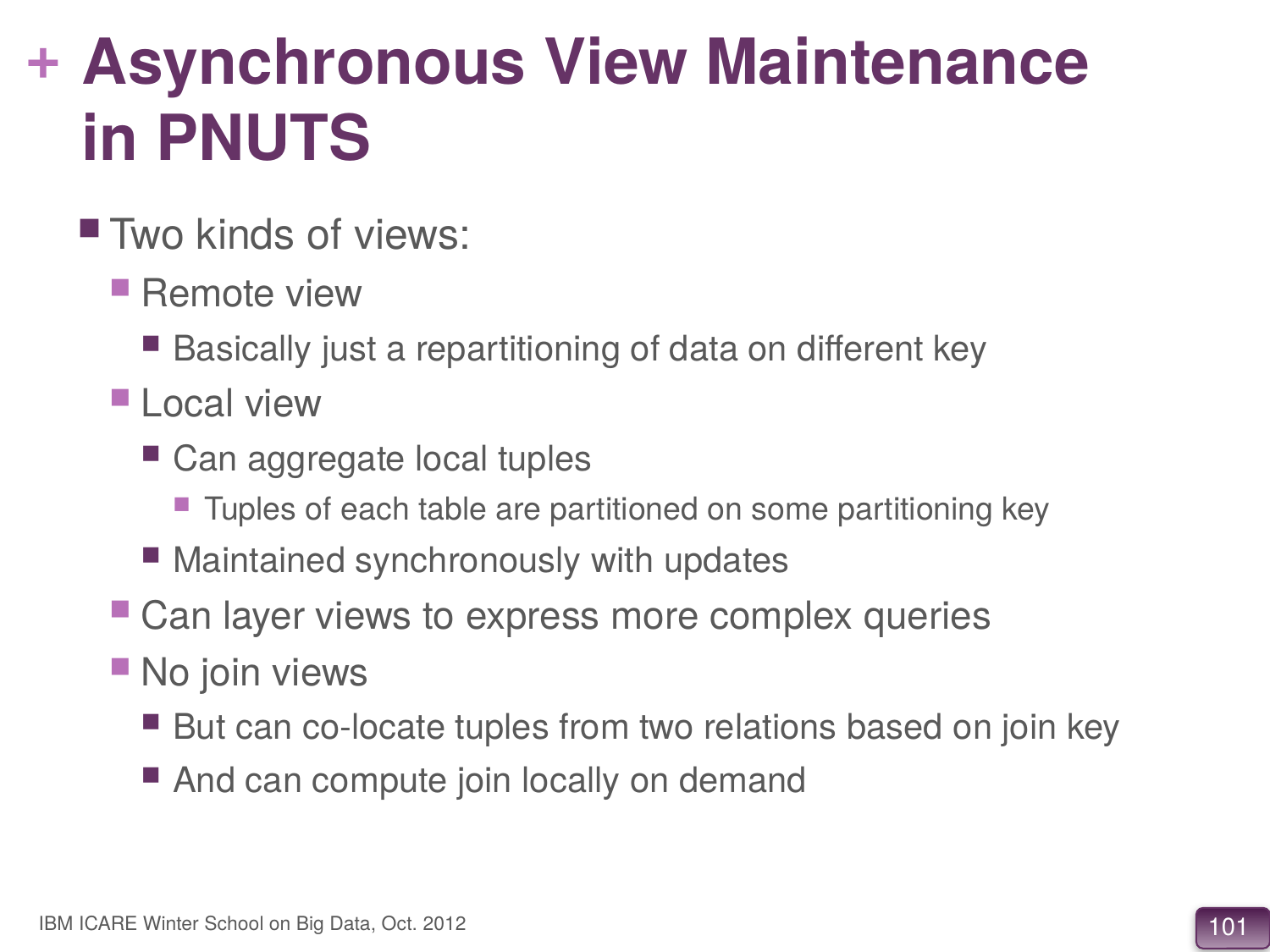

# Asynchronous View Maintenance in PNUTS
Two kinds of views:
Remote view
Basically just a repartitioning of data on different key
Local view
Can aggregate local tuples
Tuples of each table are partitioned on some partitioning key
Maintained synchronously with updates
Can layer views to express more complex queries
No join views
But can co-locate tuples from two relations based on join key
And can compute join locally on demand
IBM ICARE Winter School on Big Data, Oct. 2012